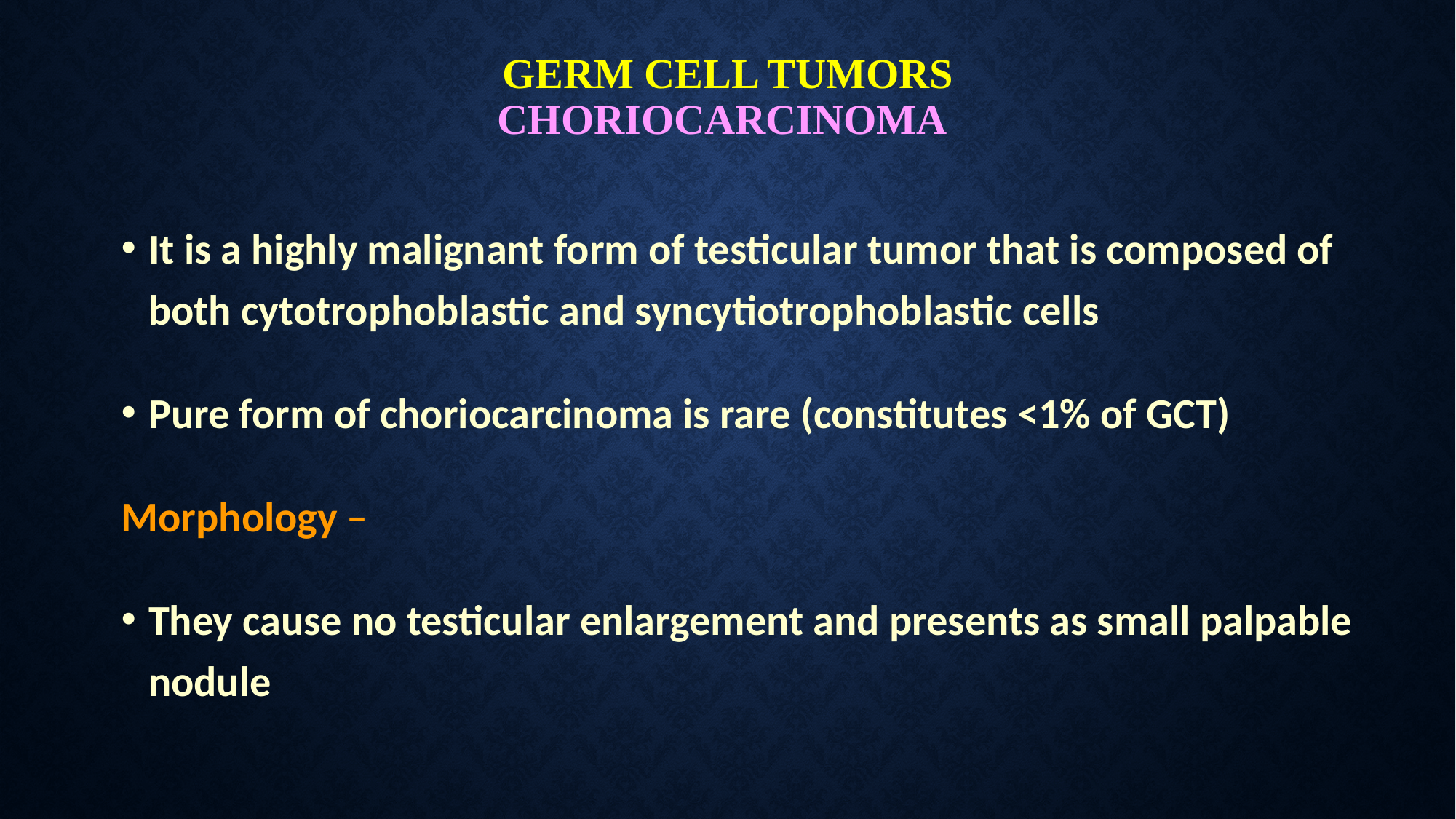

# GERM CELL TUMORS CHORIOCARCINOMA
It is a highly malignant form of testicular tumor that is composed of both cytotrophoblastic and syncytiotrophoblastic cells
Pure form of choriocarcinoma is rare (constitutes <1% of GCT)
Morphology –
They cause no testicular enlargement and presents as small palpable nodule